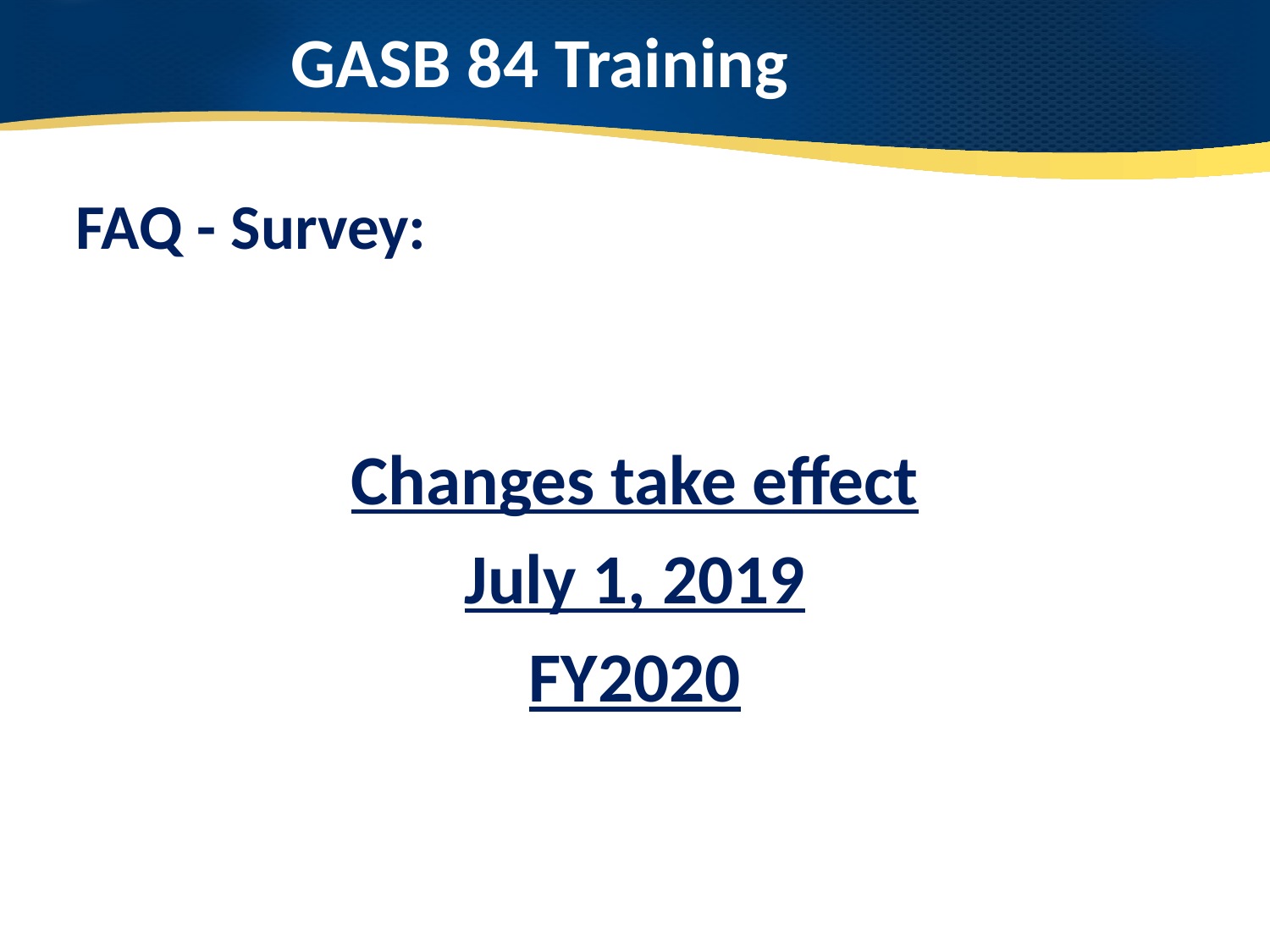

# GASB 84 Training
FAQ - Survey:

Changes take effect
July 1, 2019
FY2020